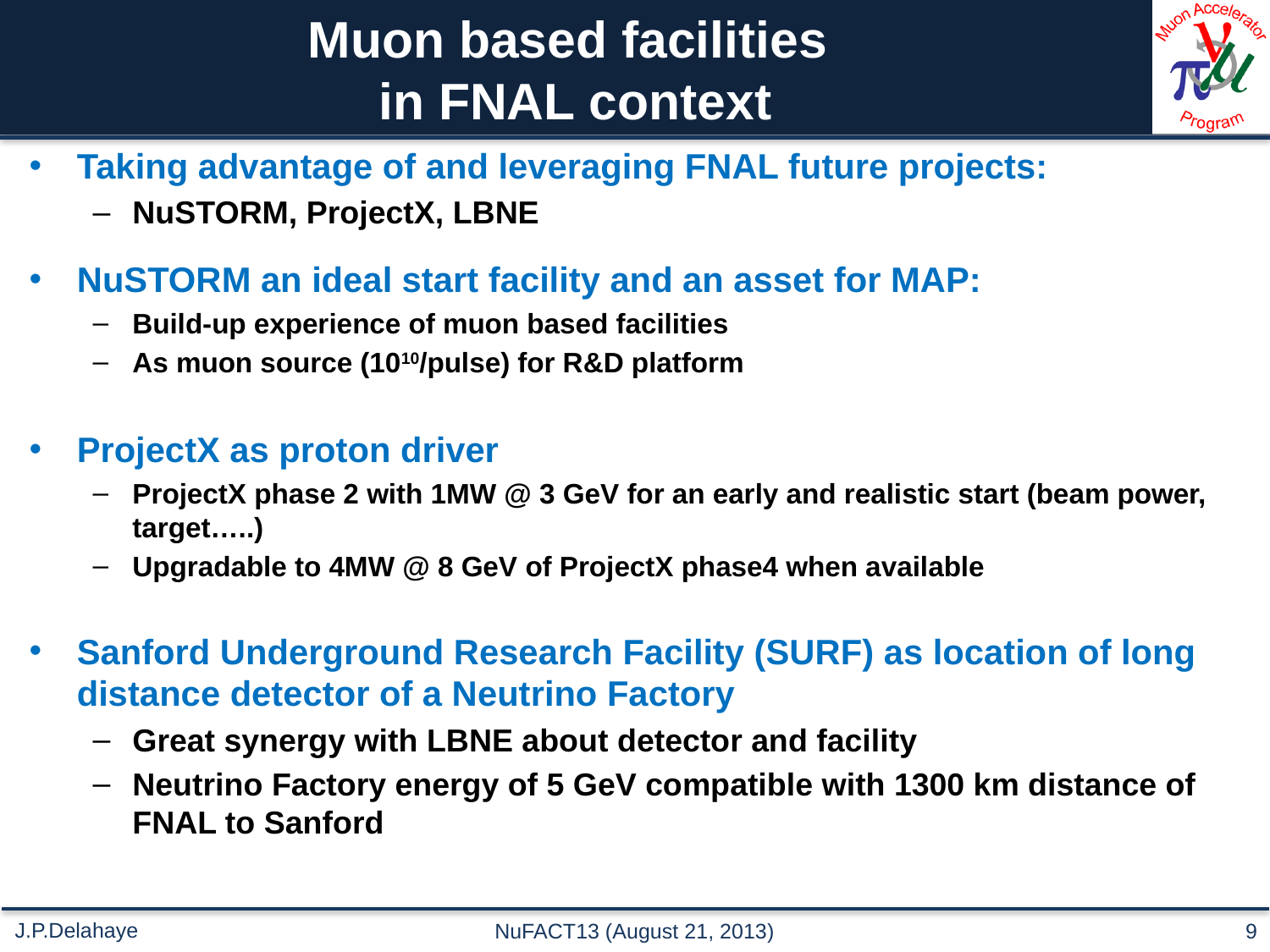

# Muon based facilities in FNAL context
Taking advantage of and leveraging FNAL future projects:
NuSTORM, ProjectX, LBNE

NuSTORM an ideal start facility and an asset for MAP:
Build-up experience of muon based facilities
As muon source (1010/pulse) for R&D platform

ProjectX as proton driver
ProjectX phase 2 with 1MW @ 3 GeV for an early and realistic start (beam power, target…..)
Upgradable to 4MW @ 8 GeV of ProjectX phase4 when available

Sanford Underground Research Facility (SURF) as location of long distance detector of a Neutrino Factory
Great synergy with LBNE about detector and facility
Neutrino Factory energy of 5 GeV compatible with 1300 km distance of FNAL to Sanford

NuFACT13 (August 21, 2013)
9
J.P.Delahaye